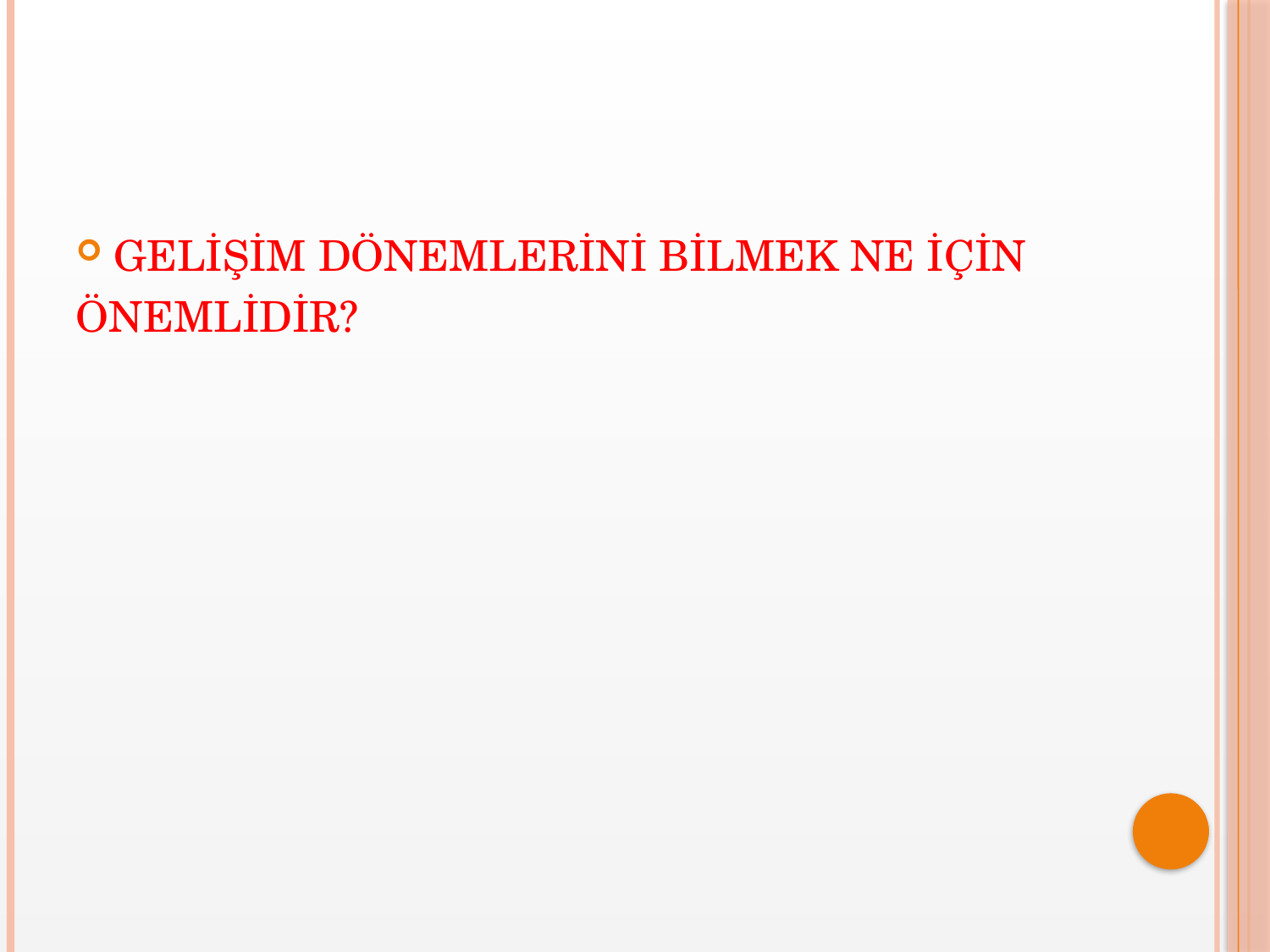

#
GELİŞİM DÖNEMLERİNİ BİLMEK NE İÇİN
ÖNEMLİDİR?